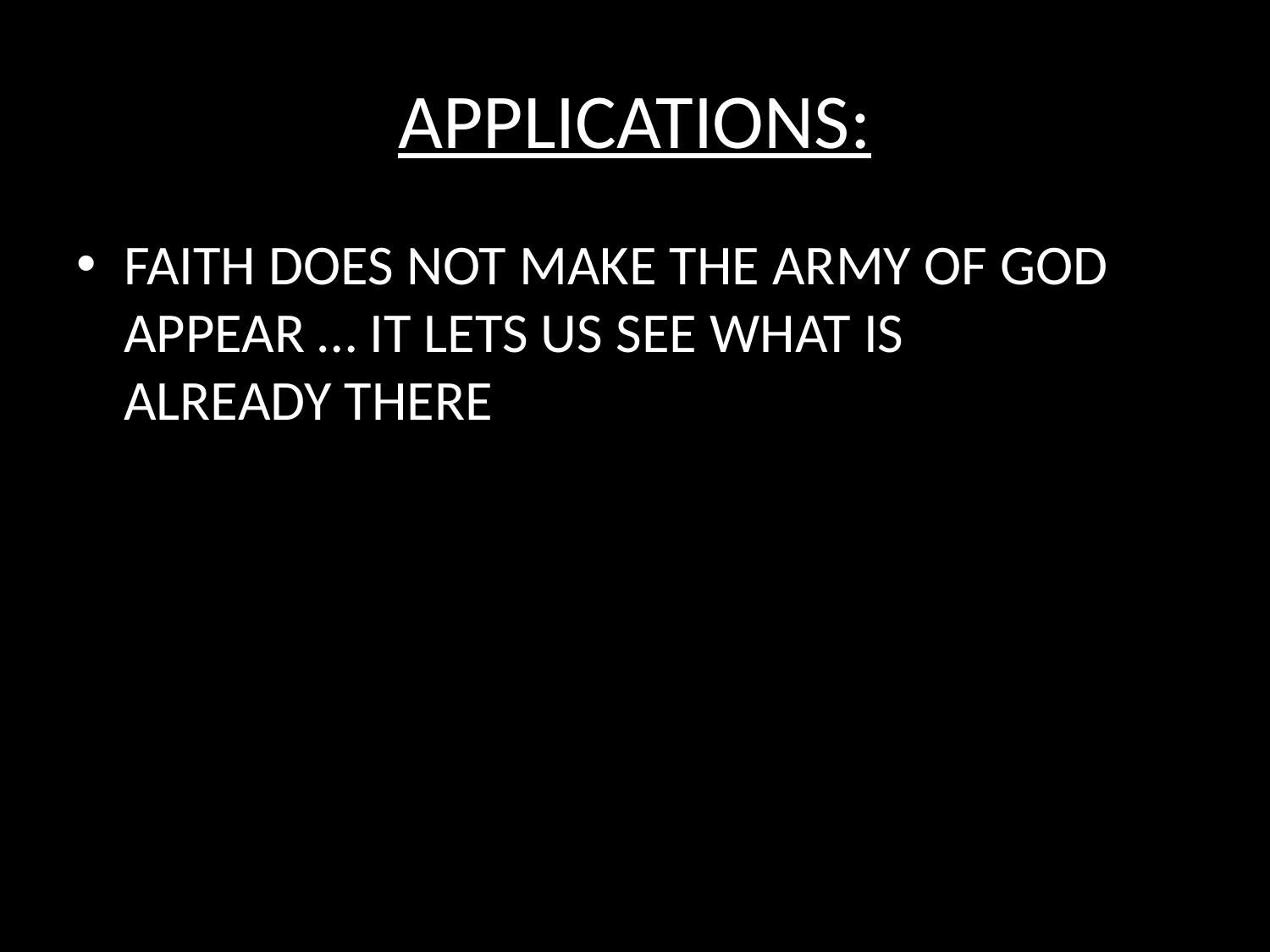

# APPLICATIONS:
FAITH DOES NOT MAKE THE ARMY OF GOD 	APPEAR … IT LETS US SEE WHAT IS 	ALREADY THERE